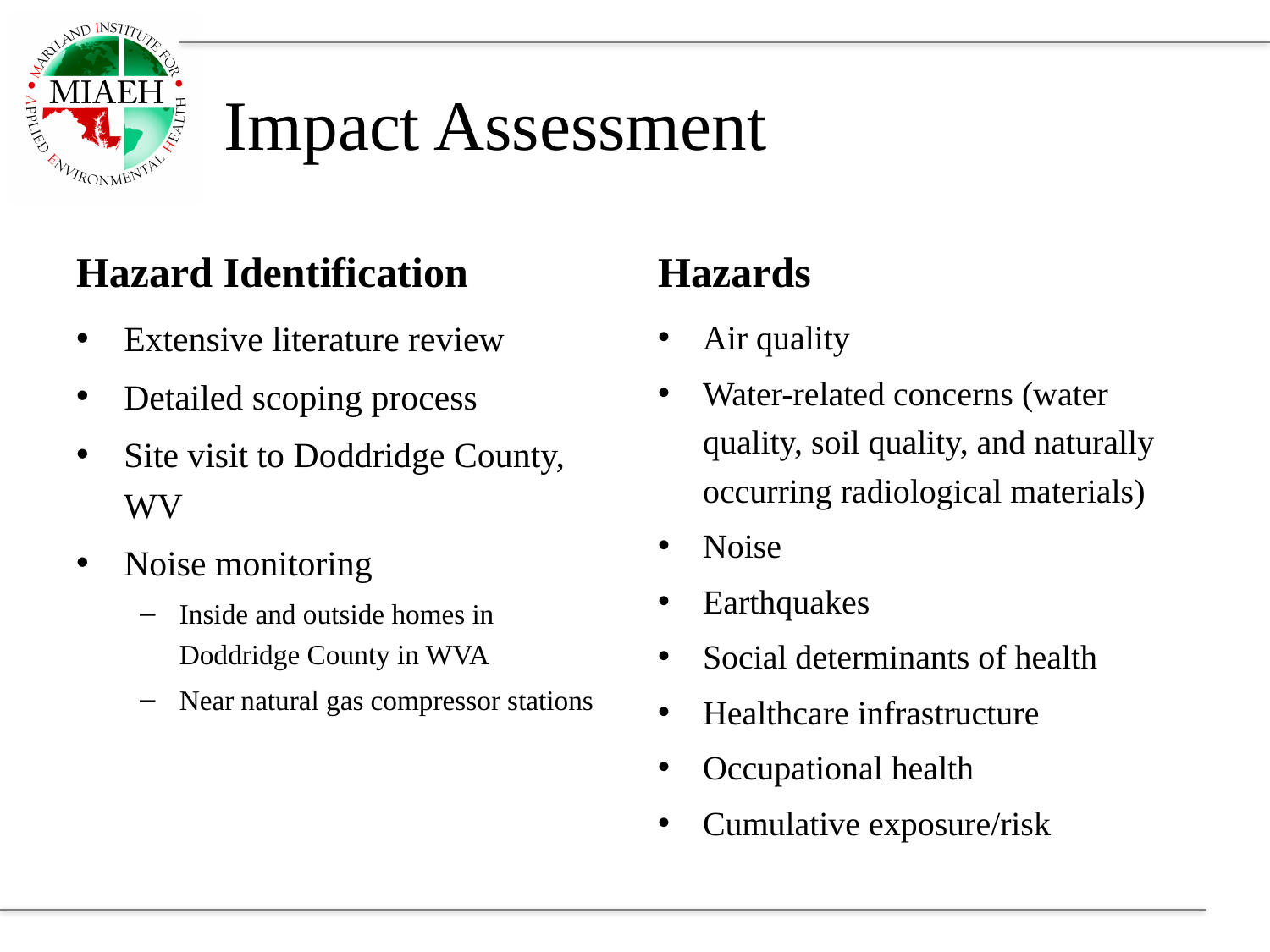

# Impact Assessment
Hazard Identification
Hazards
Extensive literature review
Detailed scoping process
Site visit to Doddridge County, WV
Noise monitoring
Inside and outside homes in Doddridge County in WVA
Near natural gas compressor stations

Air quality
Water-related concerns (water quality, soil quality, and naturally occurring radiological materials)
Noise
Earthquakes
Social determinants of health
Healthcare infrastructure
Occupational health
Cumulative exposure/risk